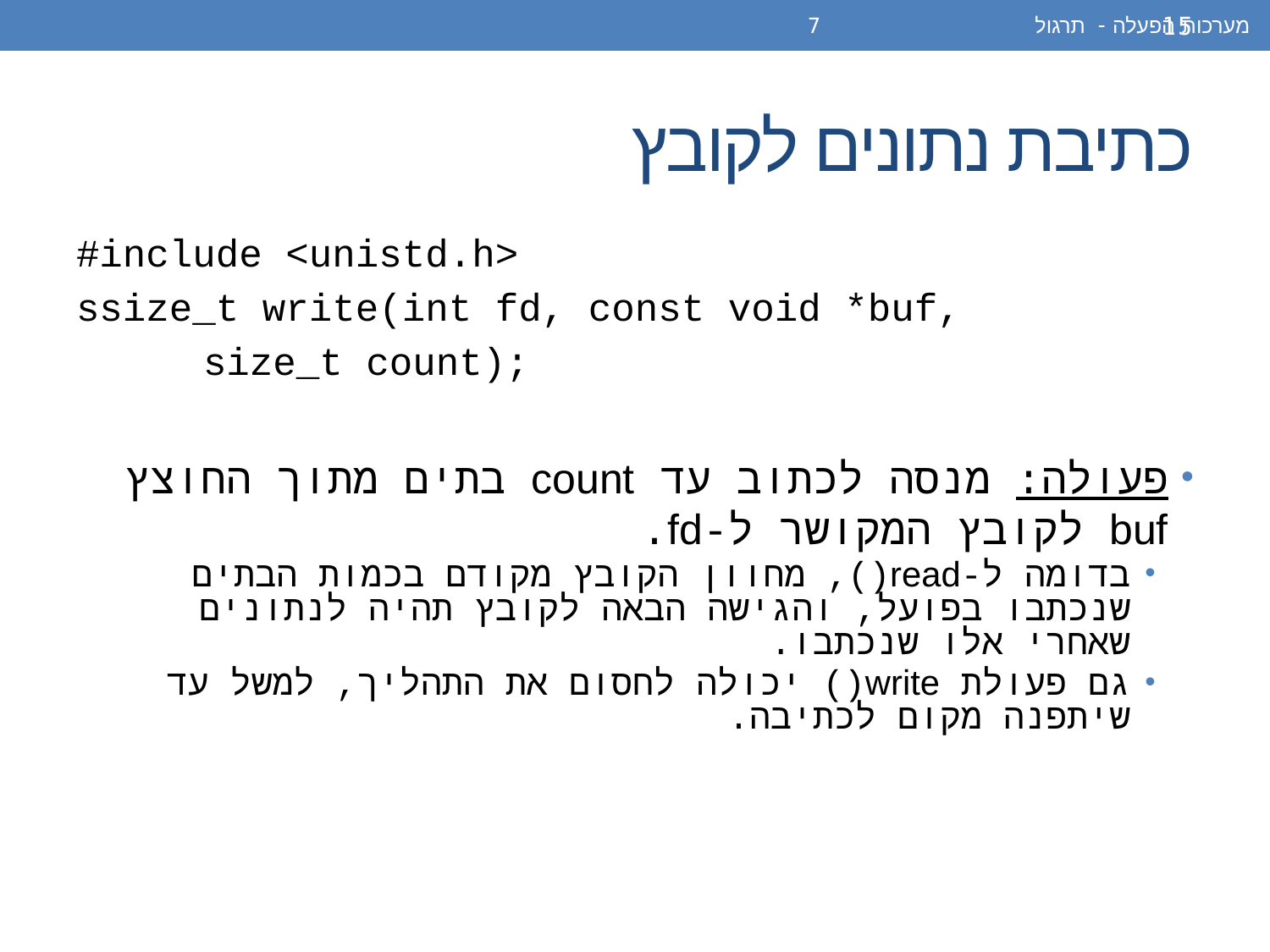

מערכות הפעלה - תרגול 7
15
# כתיבת נתונים לקובץ
#include <unistd.h>
ssize_t write(int fd, const void *buf,
	size_t count);

פעולה: מנסה לכתוב עד count בתים מתוך החוצץ buf לקובץ המקושר ל-fd.
בדומה ל-read(), מחוון הקובץ מקודם בכמות הבתים שנכתבו בפועל, והגישה הבאה לקובץ תהיה לנתונים שאחרי אלו שנכתבו.
גם פעולת write() יכולה לחסום את התהליך, למשל עד שיתפנה מקום לכתיבה.